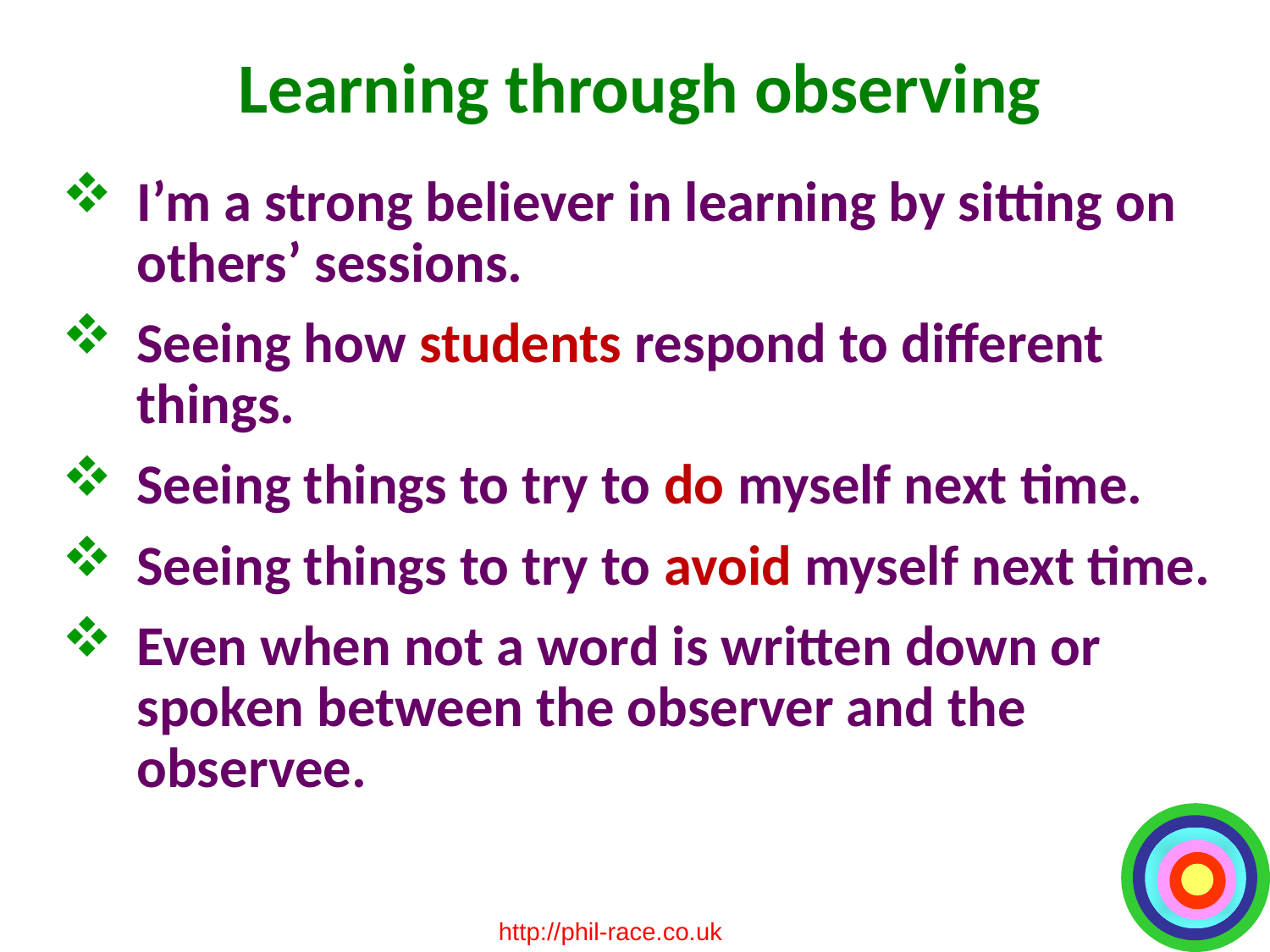

# Learning through observing
I’m a strong believer in learning by sitting on others’ sessions.
Seeing how students respond to different things.
Seeing things to try to do myself next time.
Seeing things to try to avoid myself next time.
Even when not a word is written down or spoken between the observer and the observee.